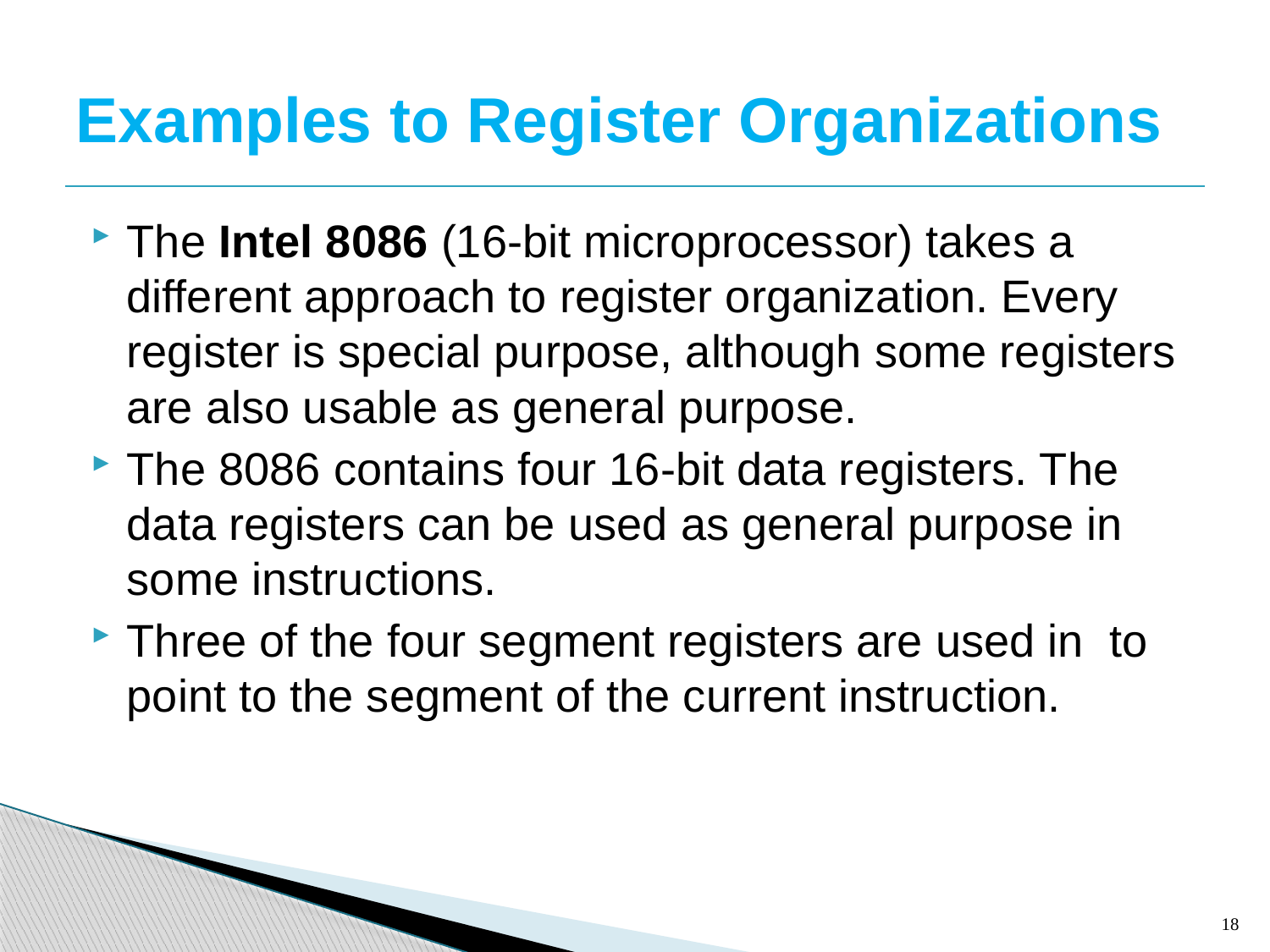

# Examples to Register Organizations
The Intel 8086 (16-bit microprocessor) takes a different approach to register organization. Every register is special purpose, although some registers are also usable as general purpose.
The 8086 contains four 16-bit data registers. The data registers can be used as general purpose in some instructions.
Three of the four segment registers are used in  to point to the segment of the current instruction.

18